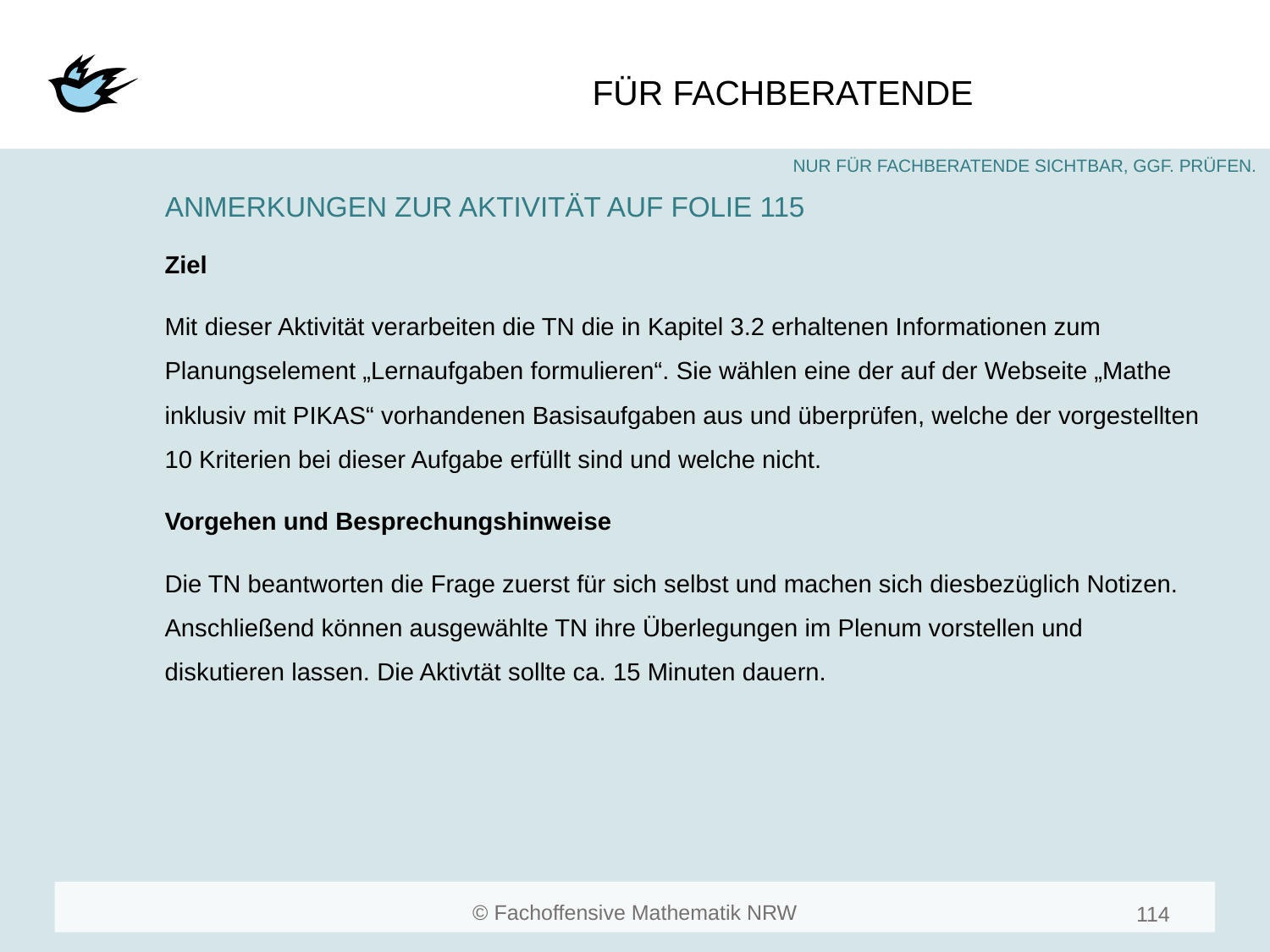

#
ANMERKUNGEN ZUR AKTIVITÄT AUF FOLIE 115
Ziel
Mit dieser Aktivität verarbeiten die TN die in Kapitel 3.2 erhaltenen Informationen zum Planungselement „Lernaufgaben formulieren“. Sie wählen eine der auf der Webseite „Mathe inklusiv mit PIKAS“ vorhandenen Basisaufgaben aus und überprüfen, welche der vorgestellten 10 Kriterien bei dieser Aufgabe erfüllt sind und welche nicht.
Vorgehen und Besprechungshinweise
Die TN beantworten die Frage zuerst für sich selbst und machen sich diesbezüglich Notizen. Anschließend können ausgewählte TN ihre Überlegungen im Plenum vorstellen und diskutieren lassen. Die Aktivtät sollte ca. 15 Minuten dauern.

114